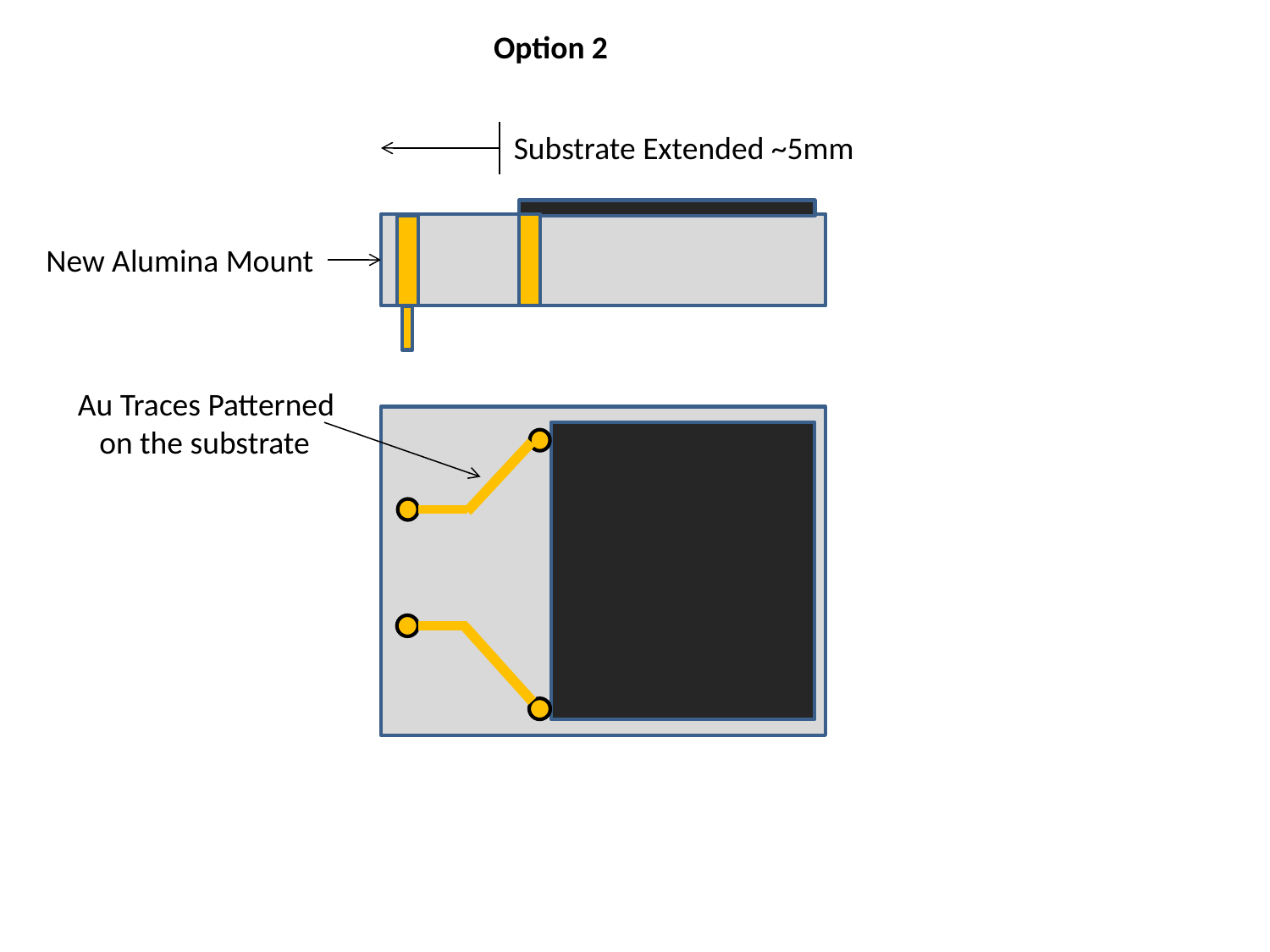

Option 2
Substrate Extended ~5mm

New Alumina Mount

Au Traces Patterned
   on the substrate